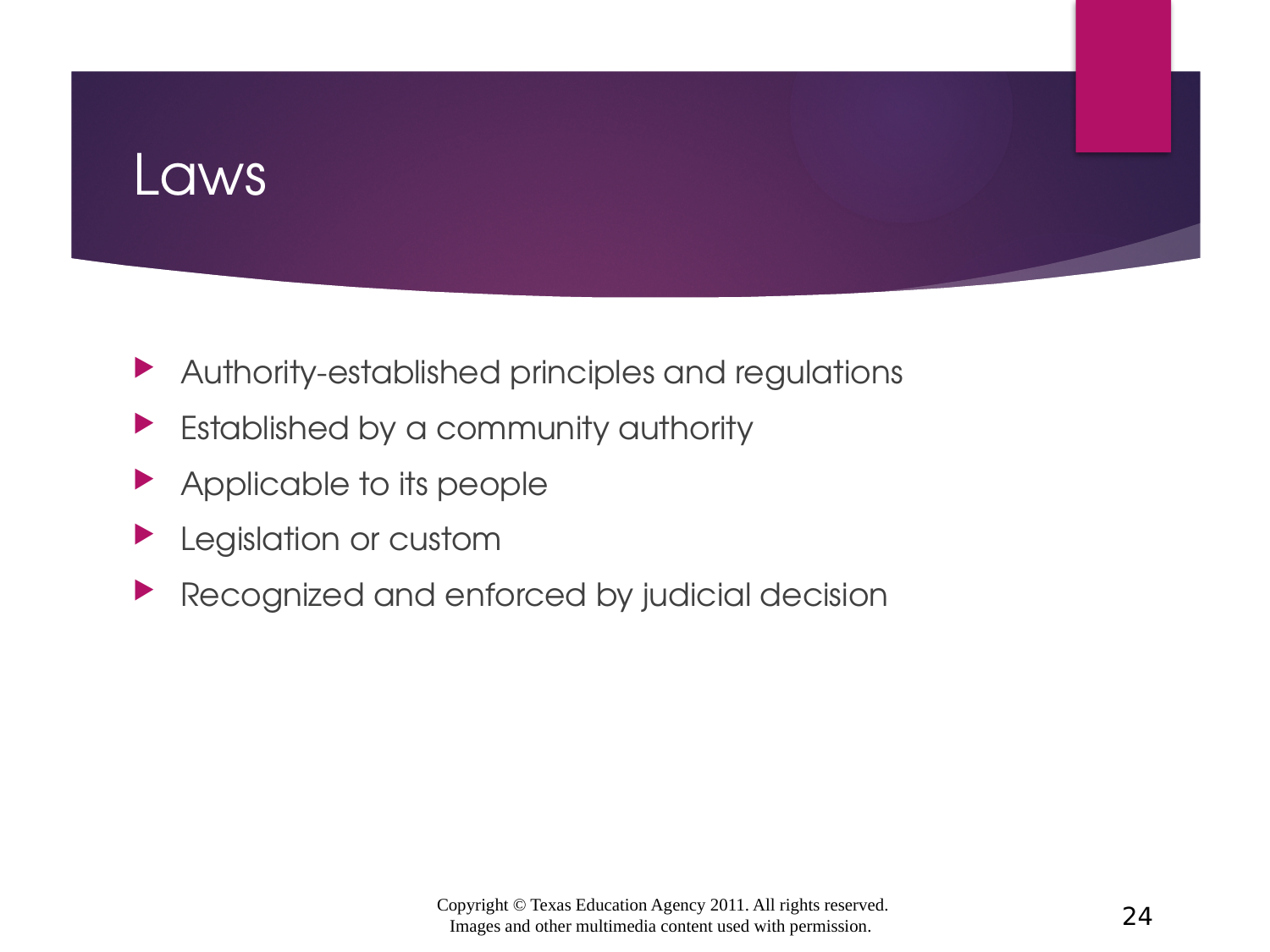

# Laws
Authority-established principles and regulations
Established by a community authority
Applicable to its people
Legislation or custom
Recognized and enforced by judicial decision
24